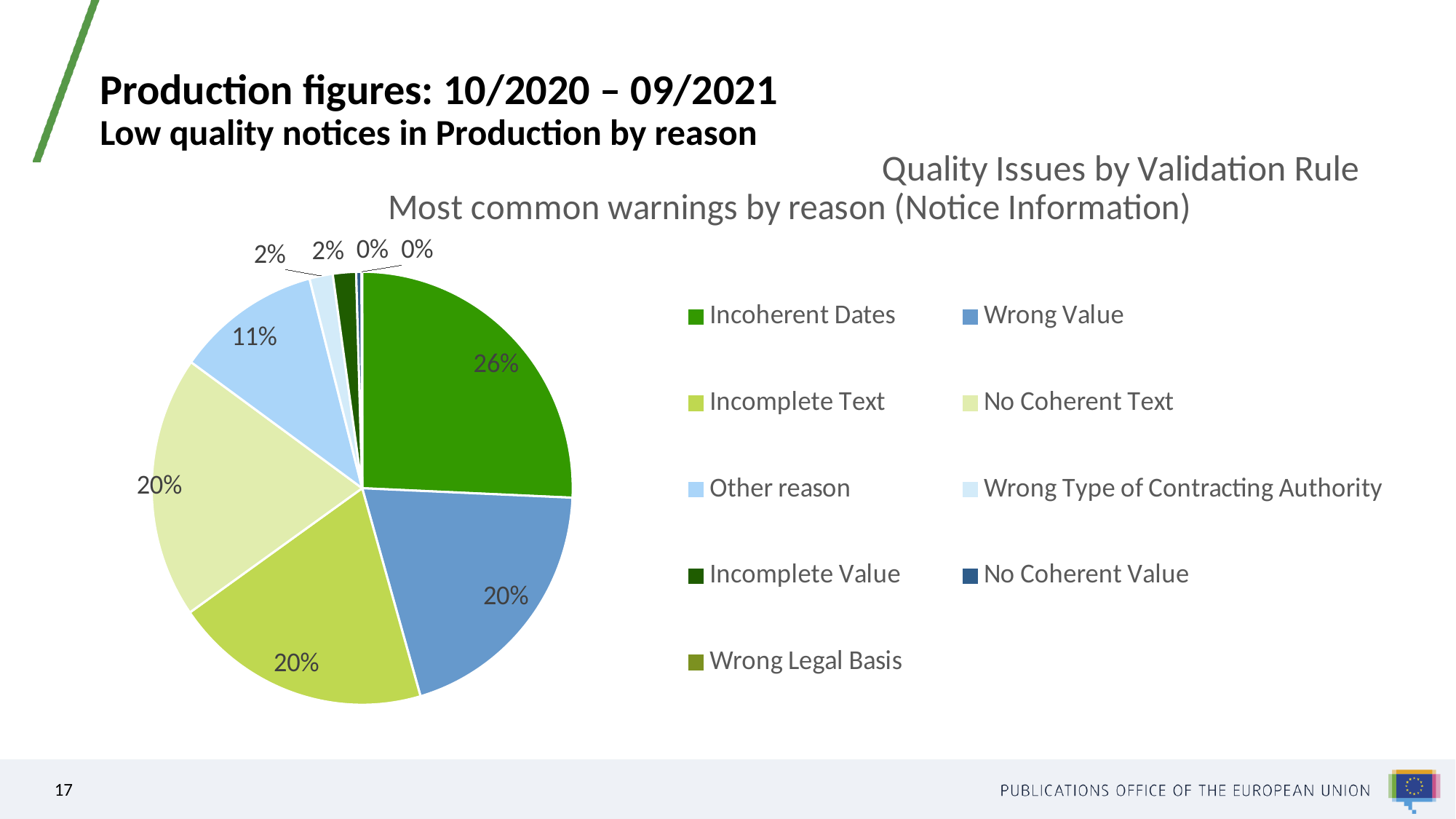

# Production figures: 10/2020 – 09/2021 Low quality notices in Production by reason

### Chart: Quality Issues by Validation Rule

| Category |
|---|

[unsupported chart]

17